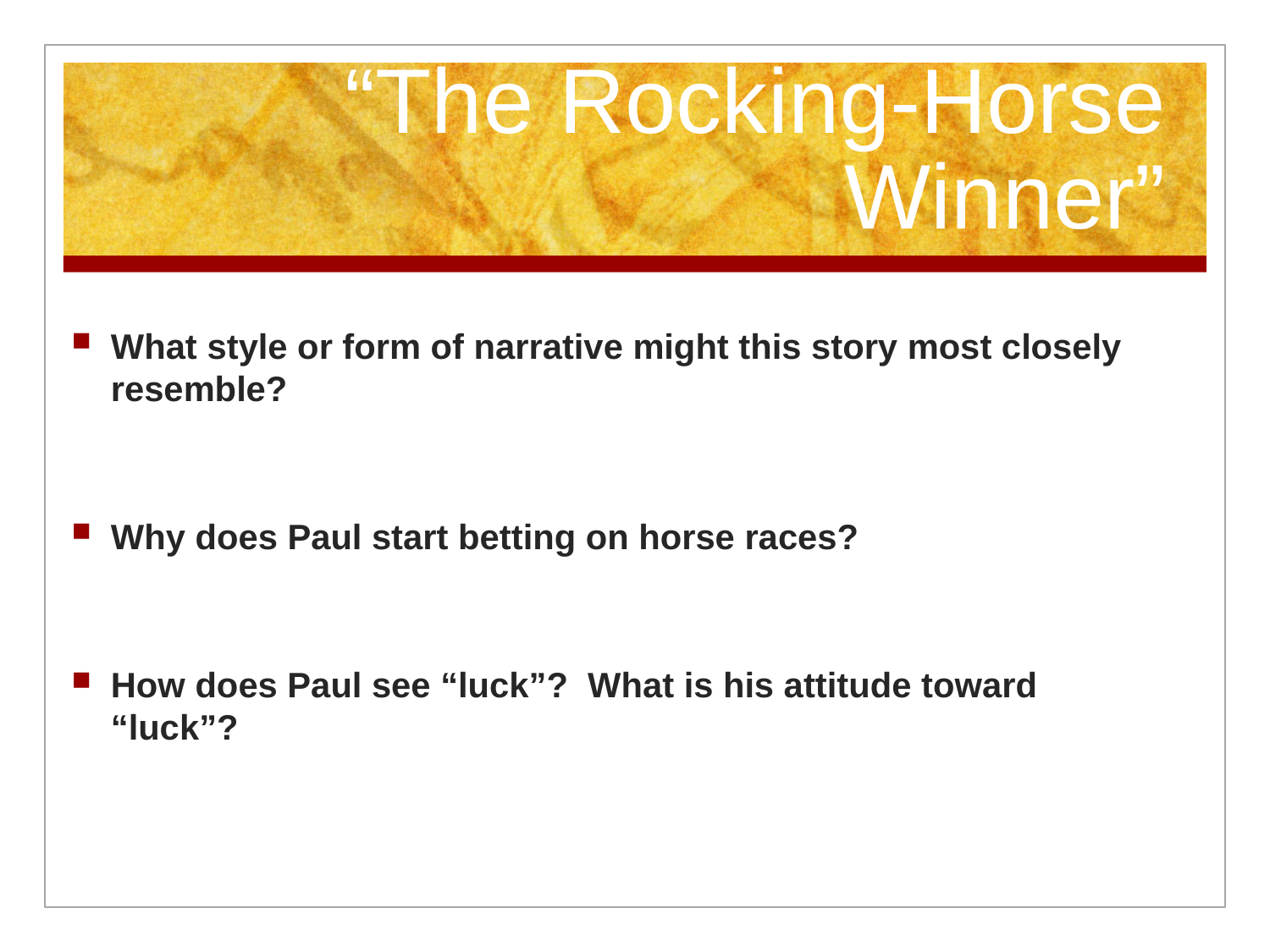

# “The Rocking-Horse Winner”
What style or form of narrative might this story most closely resemble?

Why does Paul start betting on horse races?

How does Paul see “luck”?  What is his attitude toward “luck”?